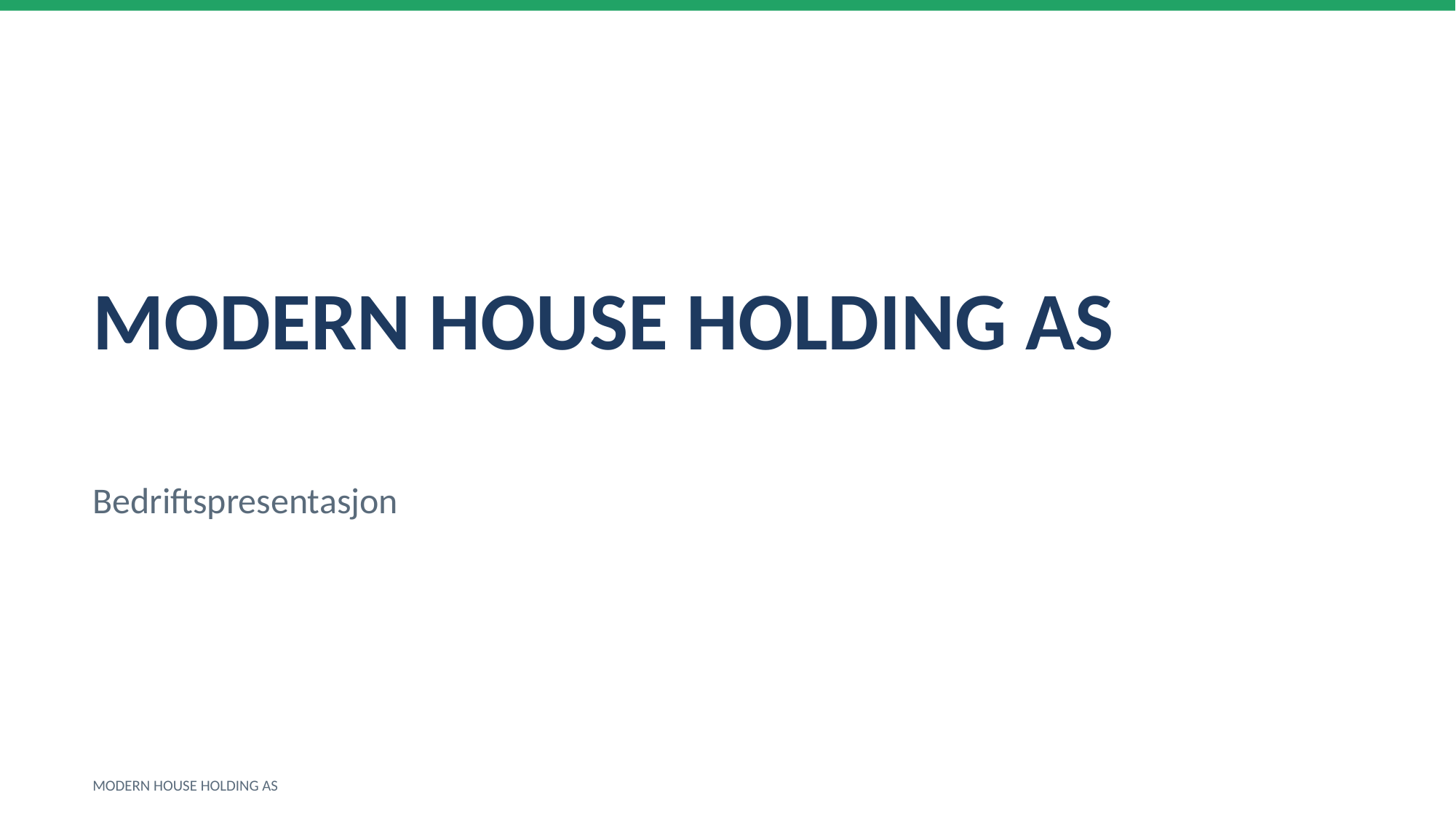

MODERN HOUSE HOLDING AS
Bedriftspresentasjon
MODERN HOUSE HOLDING AS